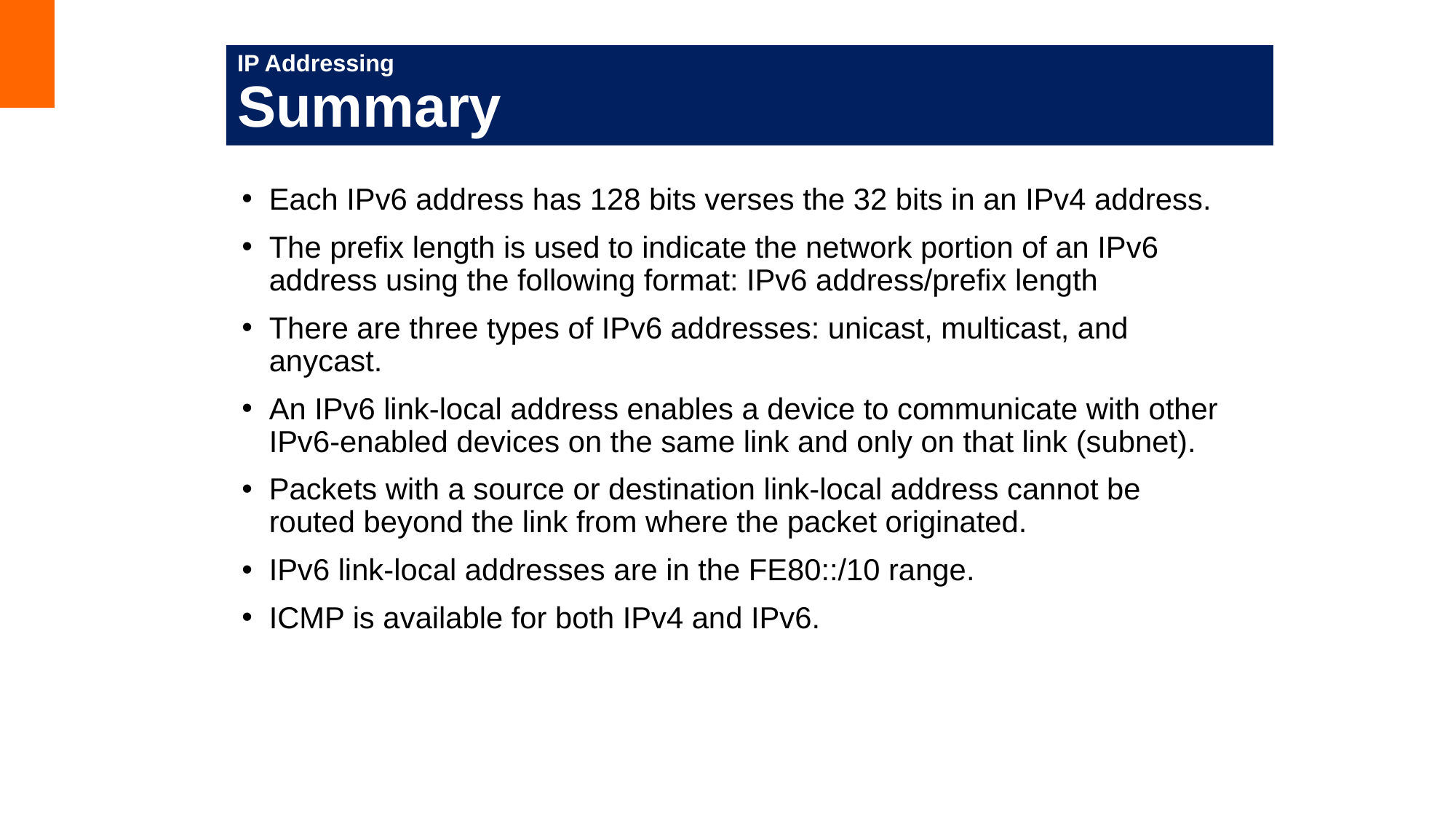

# IP Addressing Summary
Each IPv6 address has 128 bits verses the 32 bits in an IPv4 address.
The prefix length is used to indicate the network portion of an IPv6 address using the following format: IPv6 address/prefix length
There are three types of IPv6 addresses: unicast, multicast, and anycast.
An IPv6 link-local address enables a device to communicate with other IPv6-enabled devices on the same link and only on that link (subnet).
Packets with a source or destination link-local address cannot be routed beyond the link from where the packet originated.
IPv6 link-local addresses are in the FE80::/10 range.
ICMP is available for both IPv4 and IPv6.